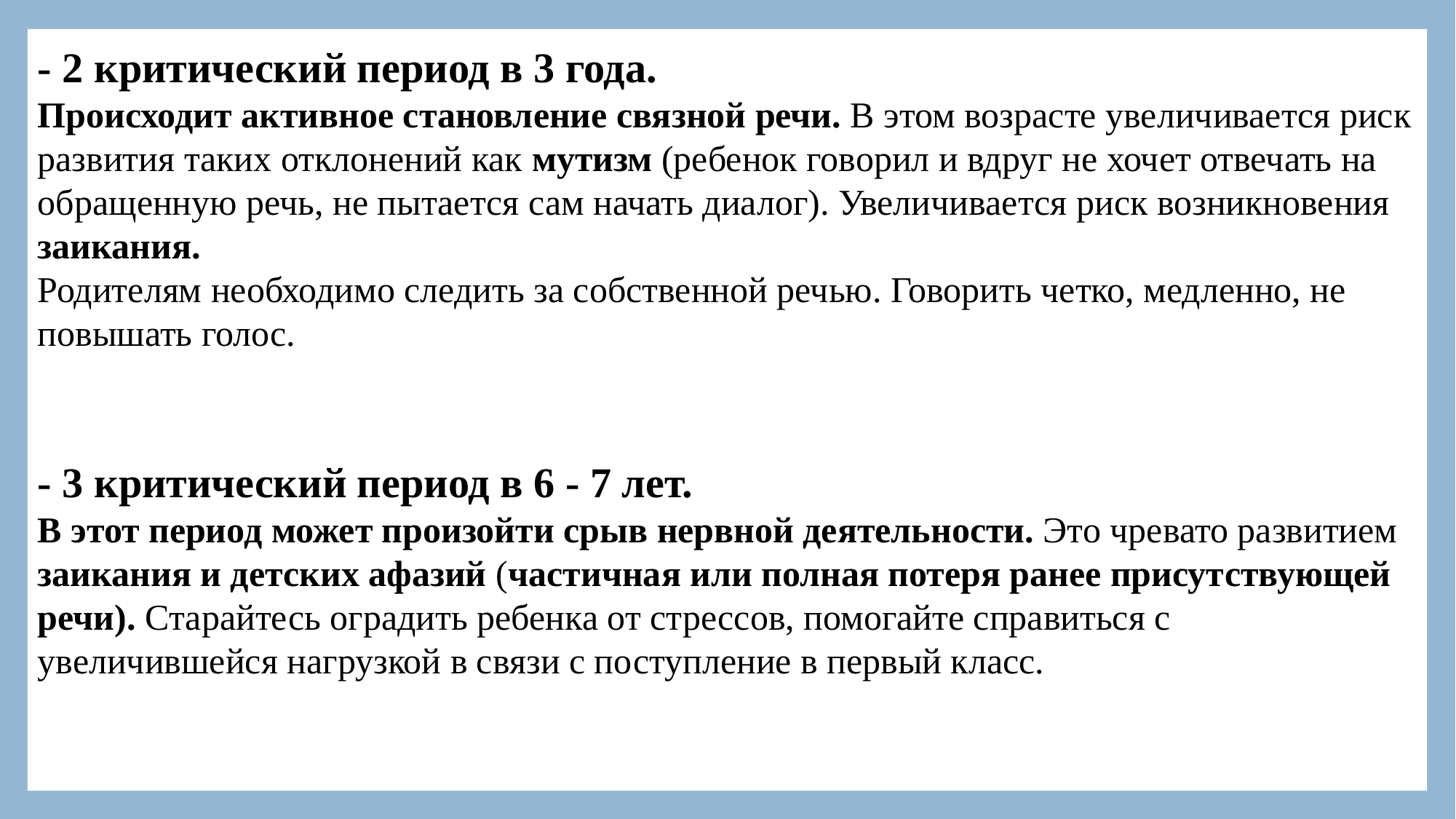

- 2 критический период в 3 года.
Происходит активное становление связной речи. В этом возрасте увеличивается риск развития таких отклонений как мутизм (ребенок говорил и вдруг не хочет отвечать на обращенную речь, не пытается сам начать диалог). Увеличивается риск возникновения заикания.
Родителям необходимо следить за собственной речью. Говорить четко, медленно, не повышать голос.

- 3 критический период в 6 - 7 лет.
В этот период может произойти срыв нервной деятельности. Это чревато развитием заикания и детских афазий (частичная или полная потеря ранее присутствующей речи). Старайтесь оградить ребенка от стрессов, помогайте справиться с увеличившейся нагрузкой в связи с поступление в первый класс.